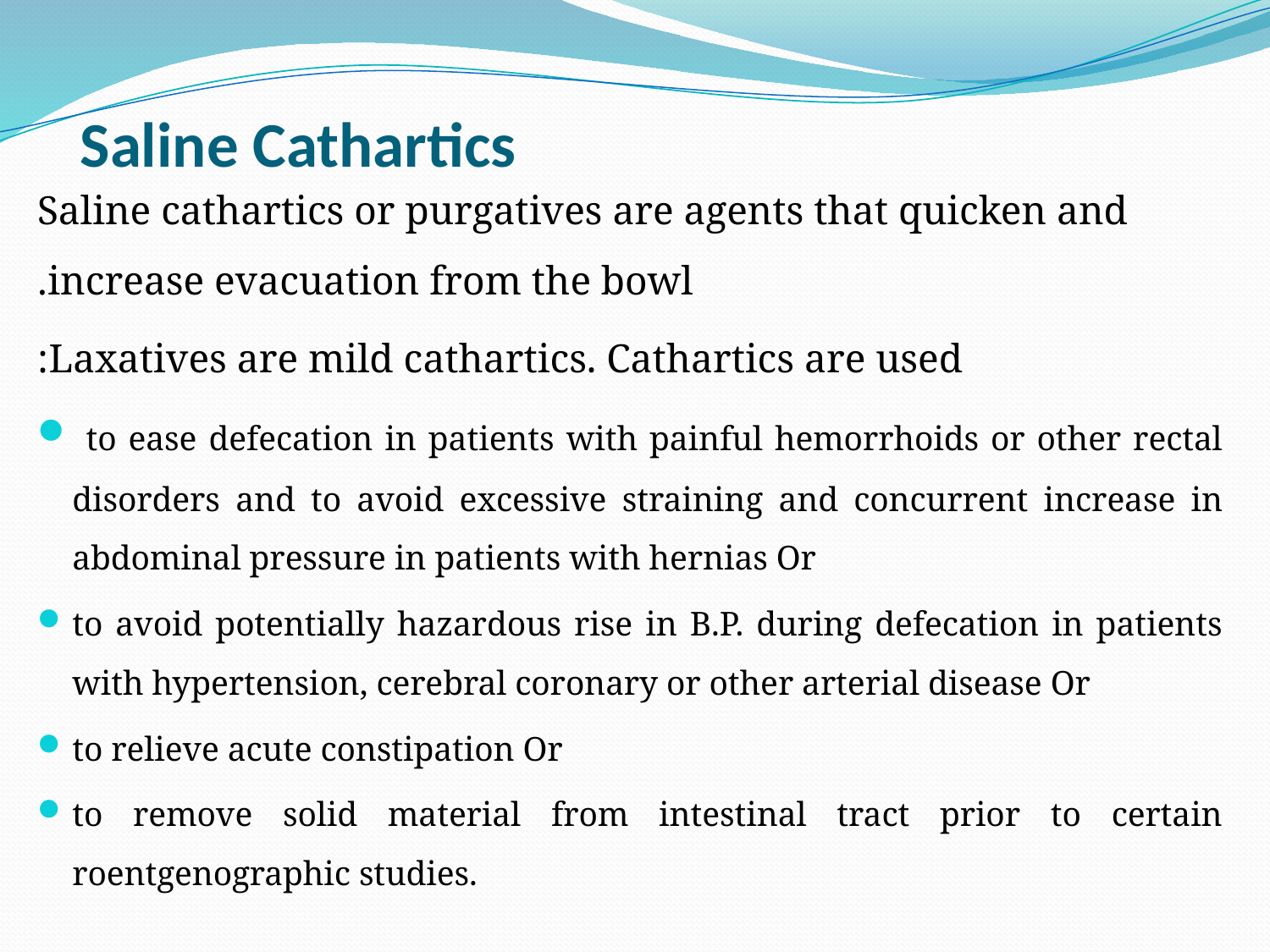

# Saline Cathartics
Saline cathartics or purgatives are agents that quicken and increase evacuation from the bowl.
Laxatives are mild cathartics. Cathartics are used:
 to ease defecation in patients with painful hemorrhoids or other rectal disorders and to avoid excessive straining and concurrent increase in abdominal pressure in patients with hernias Or
to avoid potentially hazardous rise in B.P. during defecation in patients with hypertension, cerebral coronary or other arterial disease Or
to relieve acute constipation Or
to remove solid material from intestinal tract prior to certain roentgenographic studies.